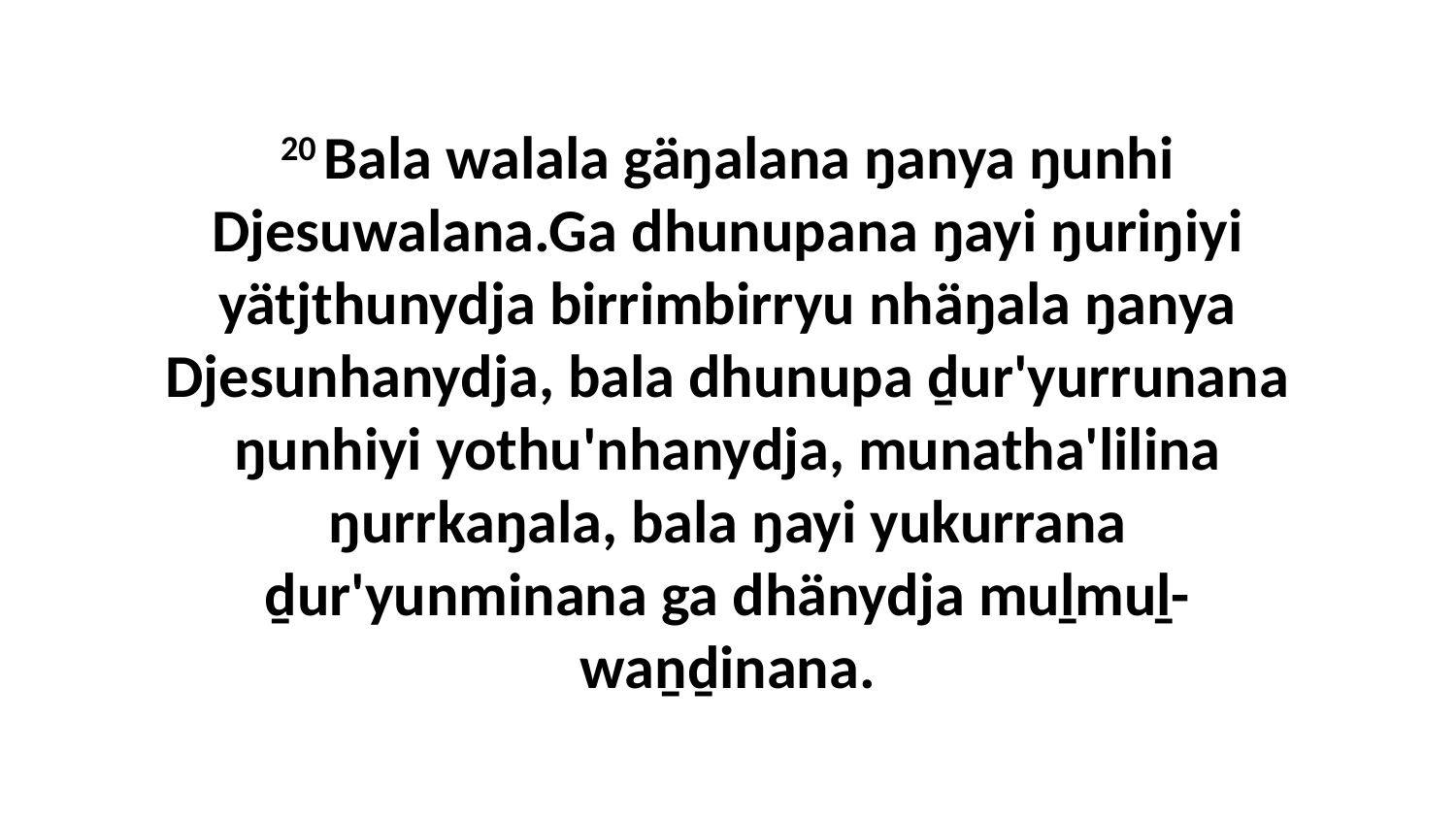

20 Bala walala gäŋalana ŋanya ŋunhi Djesuwalana.Ga dhunupana ŋayi ŋuriŋiyi yätjthunydja birrimbirryu nhäŋala ŋanya Djesunhanydja, bala dhunupa ḏur'yurrunana ŋunhiyi yothu'nhanydja, munatha'lilina ŋurrkaŋala, bala ŋayi yukurrana ḏur'yunminana ga dhänydja muḻmuḻ-waṉḏinana.